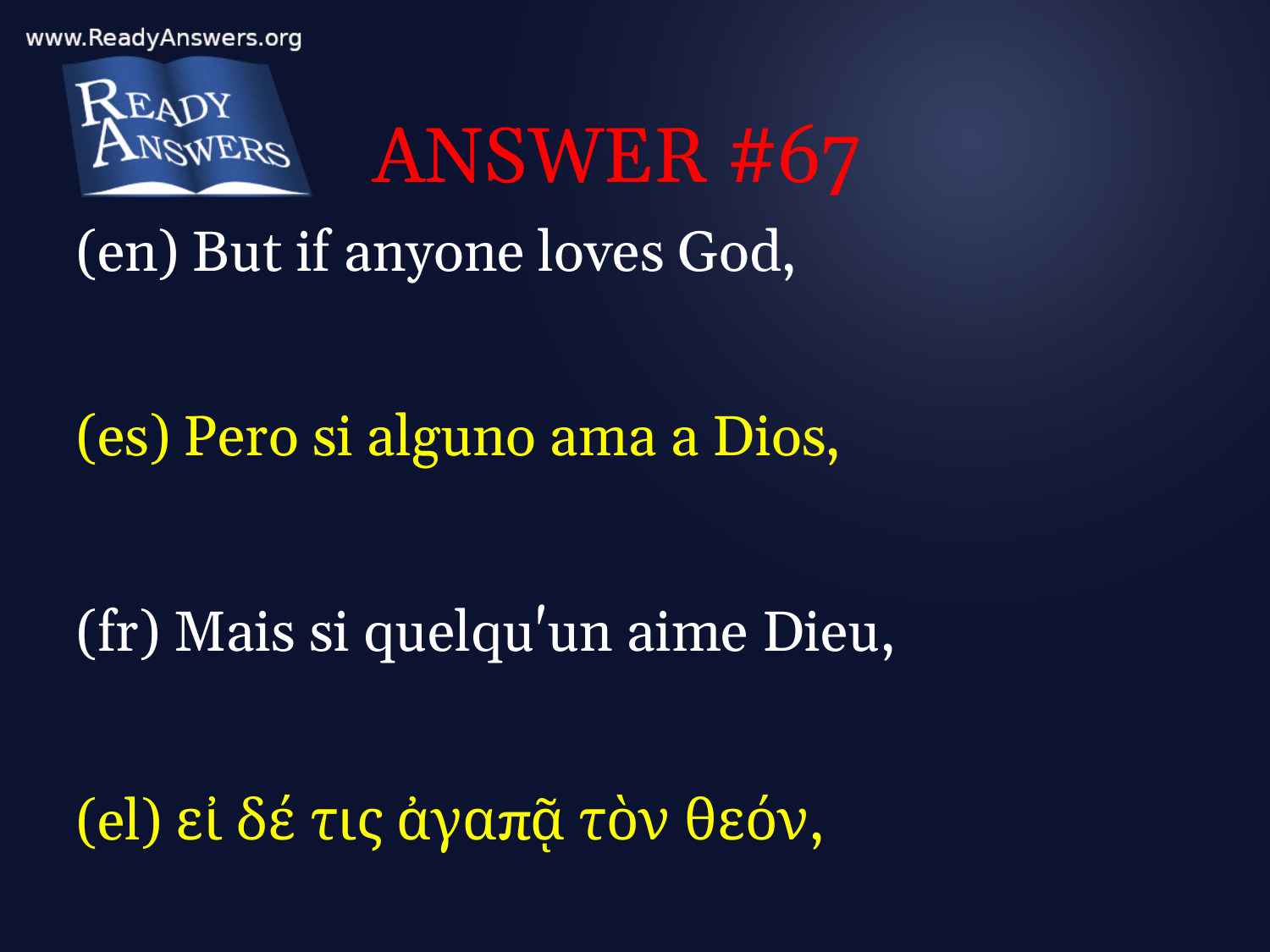

# ANSWER #67
(en) But if anyone loves God,
(es) Pero si alguno ama a Dios,
(fr) Mais si quelqu'un aime Dieu,
(el) εἰ δέ τις ἀγαπᾷ τὸν θεόν,